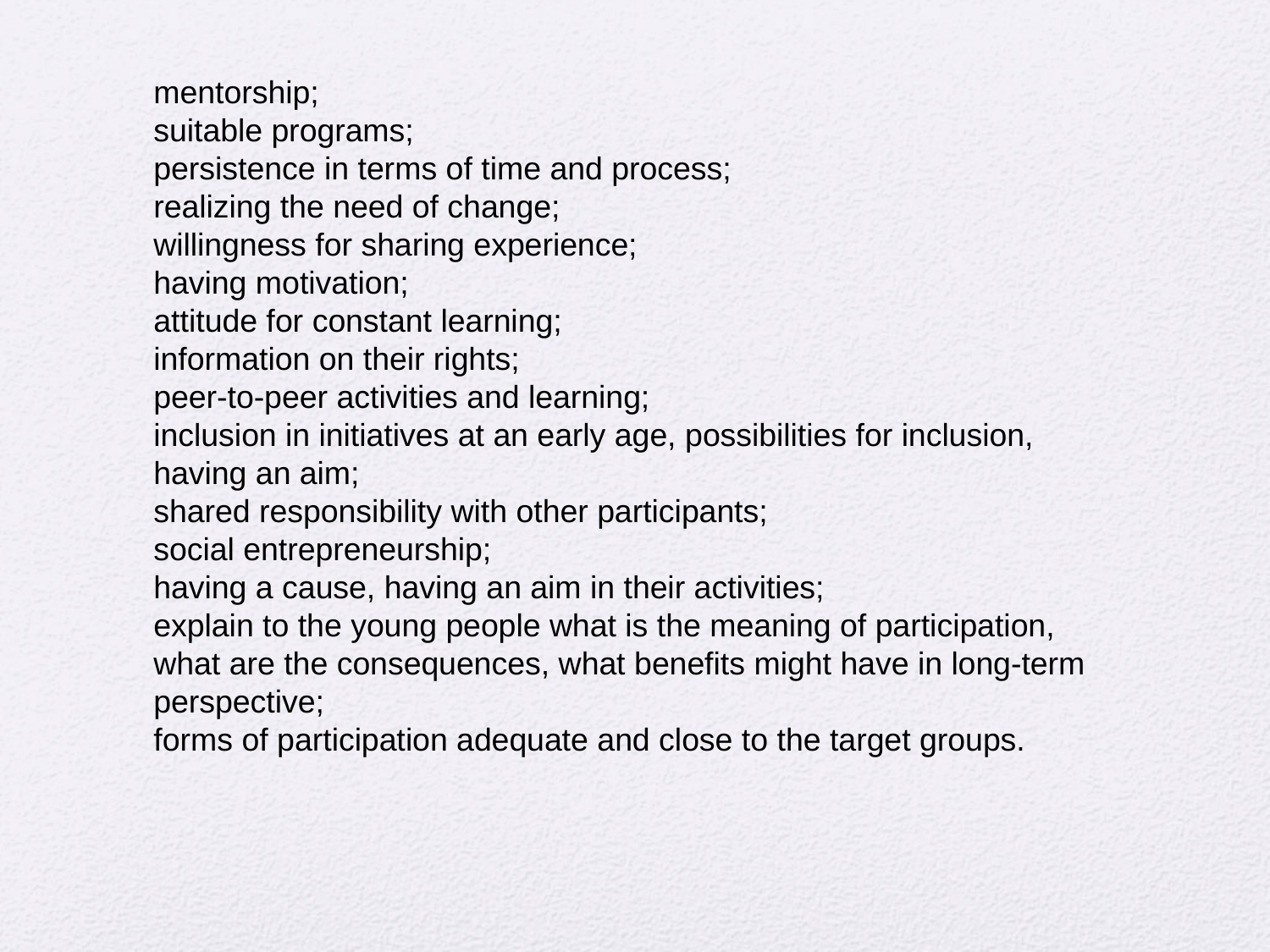

mentorship;
suitable programs;
persistence in terms of time and process;
realizing the need of change;
willingness for sharing experience;
having motivation;
attitude for constant learning;
information on their rights;
peer-to-peer activities and learning;
inclusion in initiatives at an early age, possibilities for inclusion, having an aim;
shared responsibility with other participants;
social entrepreneurship;
having a cause, having an aim in their activities;
explain to the young people what is the meaning of participation, what are the consequences, what benefits might have in long-term perspective;
forms of participation adequate and close to the target groups.